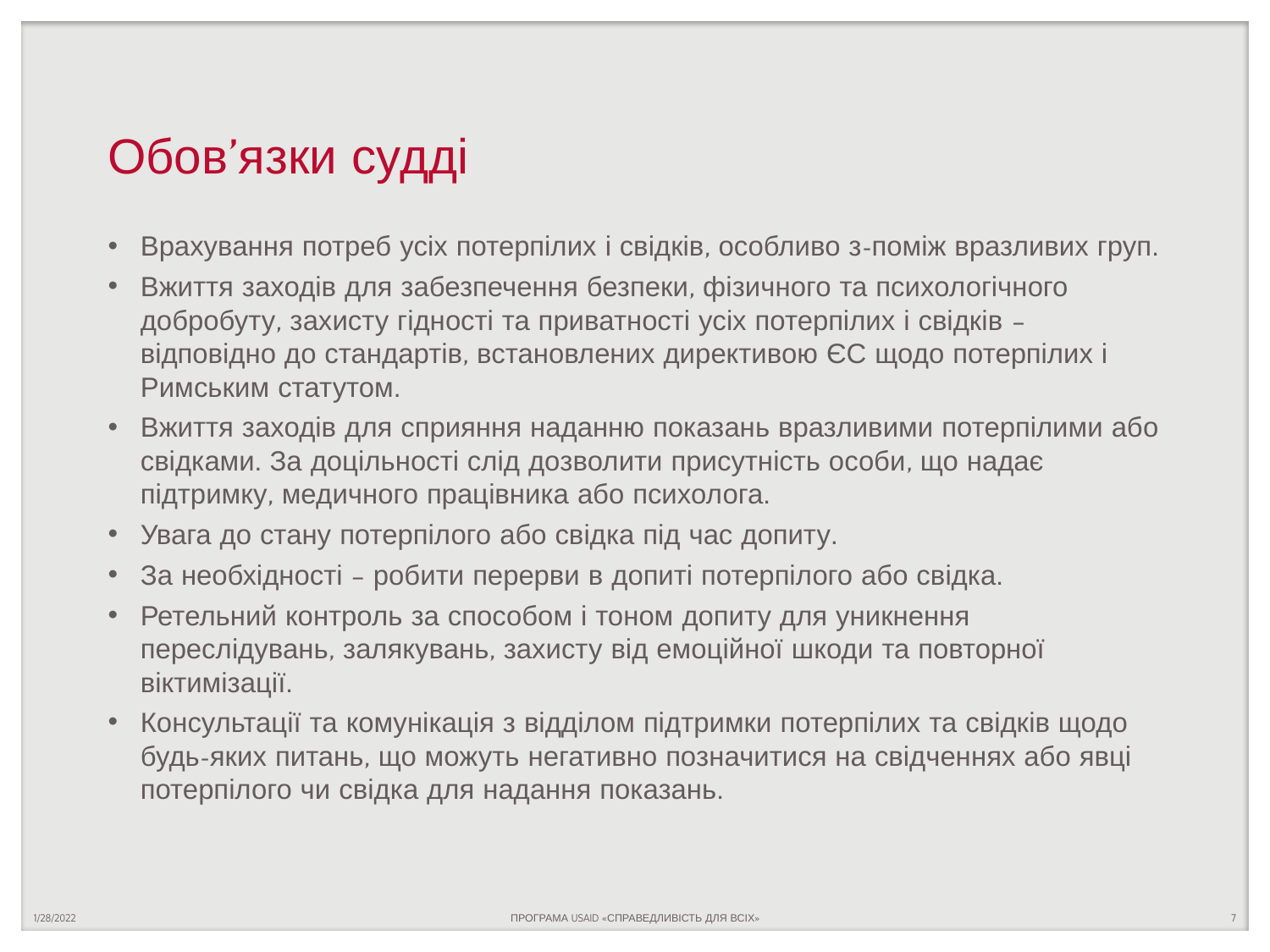

# Обов’язки судді
Врахування потреб усіх потерпілих і свідків, особливо з-поміж вразливих груп.
Вжиття заходів для забезпечення безпеки, фізичного та психологічного добробуту, захисту гідності та приватності усіх потерпілих і свідків – відповідно до стандартів, встановлених директивою ЄС щодо потерпілих і Римським статутом.
Вжиття заходів для сприяння наданню показань вразливими потерпілими або свідками. За доцільності слід дозволити присутність особи, що надає підтримку, медичного працівника або психолога.
Увага до стану потерпілого або свідка під час допиту.
За необхідності – робити перерви в допиті потерпілого або свідка.
Ретельний контроль за способом і тоном допиту для уникнення переслідувань, залякувань, захисту від емоційної шкоди та повторної віктимізації.
Консультації та комунікація з відділом підтримки потерпілих та свідків щодо будь-яких питань, що можуть негативно позначитися на свідченнях або явці потерпілого чи свідка для надання показань.
1/28/2022
ПРОГРАМА USAID «СПРАВЕДЛИВІСТЬ ДЛЯ ВСІХ»
7